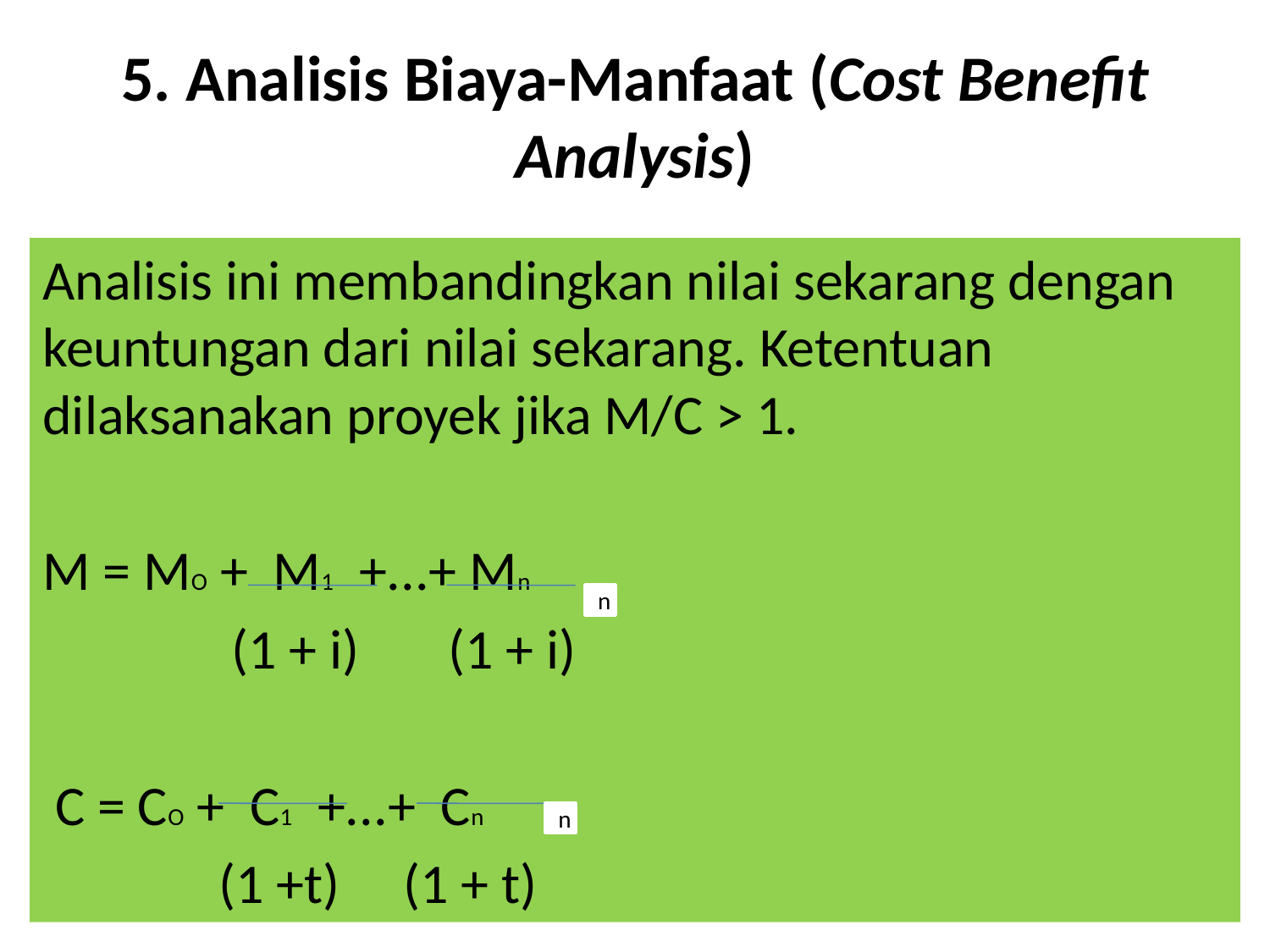

# 5. Analisis Biaya-Manfaat (Cost Benefit Analysis)
Analisis ini membandingkan nilai sekarang dengan keuntungan dari nilai sekarang. Ketentuan dilaksanakan proyek jika M/C > 1.

M = MO +  M1  +...+ Mn
	     (1 + i)       (1 + i)

 C = CO +  C1  +...+  Cn
	    (1 +t)     (1 + t)
n
n